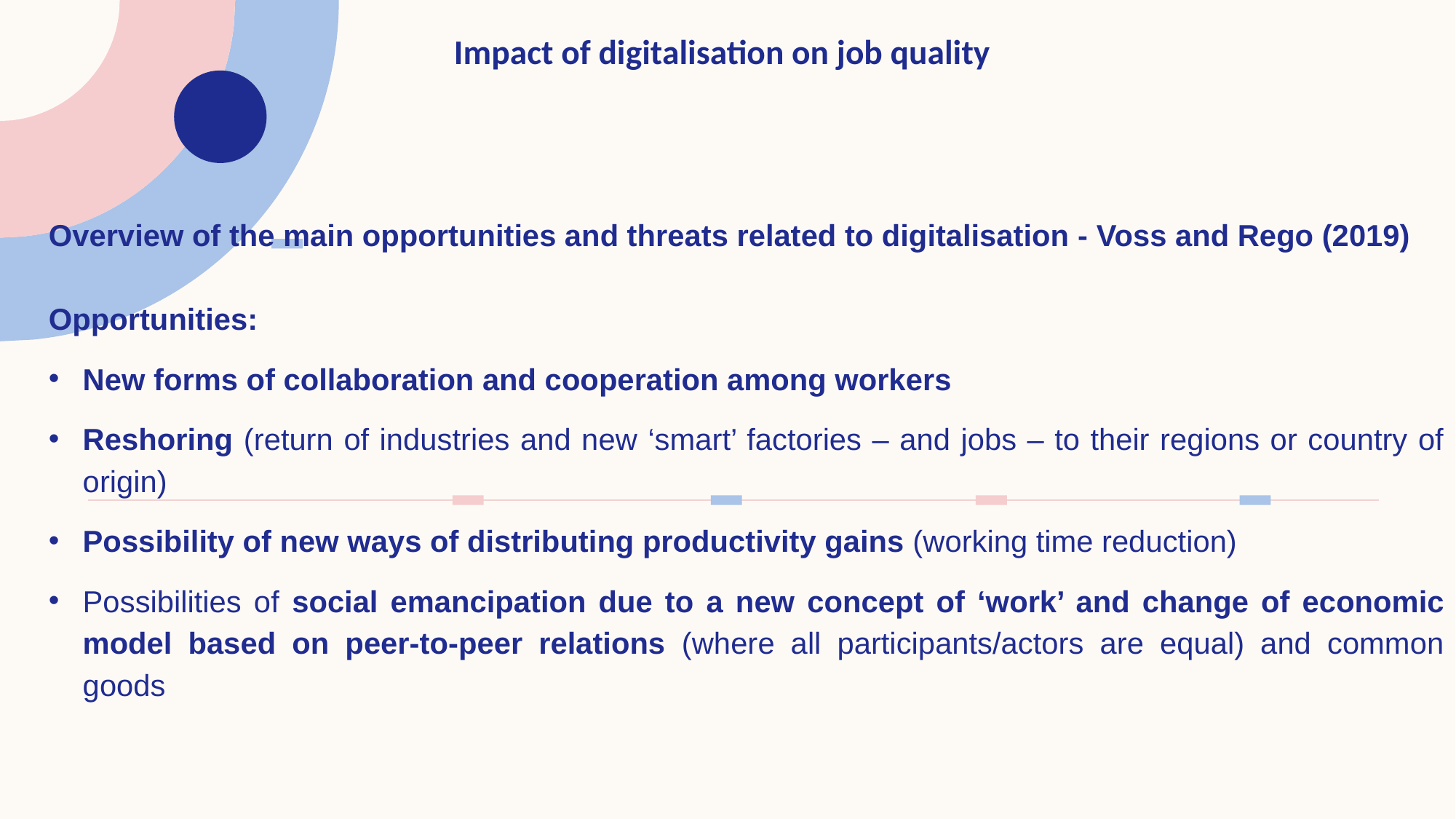

# Impact of digitalisation on job quality
Overview of the main opportunities and threats related to digitalisation - Voss and Rego (2019)

Opportunities:
New forms of collaboration and cooperation among workers
Reshoring (return of industries and new ‘smart’ factories – and jobs – to their regions or country of origin)
Possibility of new ways of distributing productivity gains (working time reduction)
Possibilities of social emancipation due to a new concept of ‘work’ and change of economic model based on peer-to-peer relations (where all participants/actors are equal) and common goods